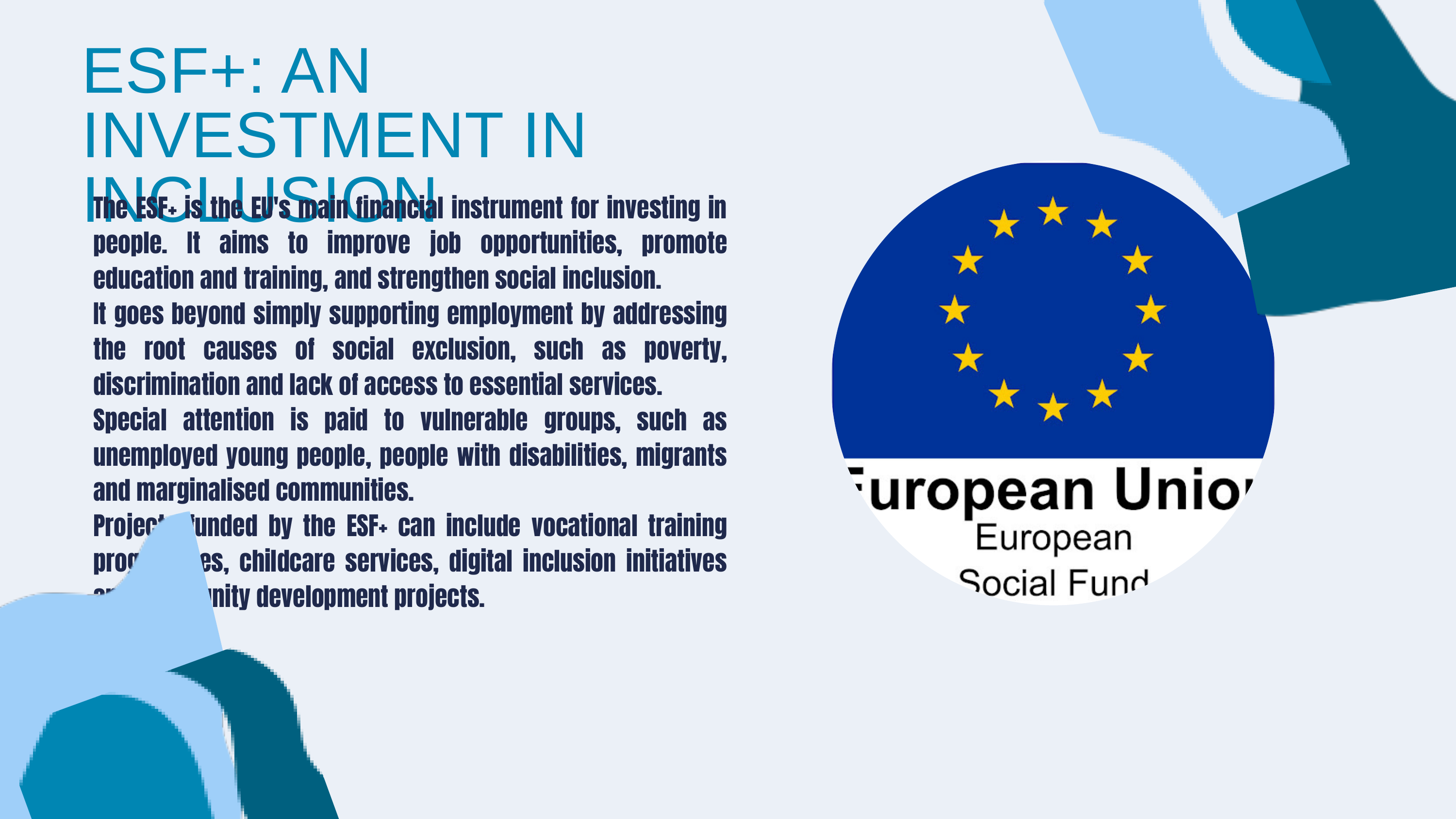

ESF+: AN INVESTMENT IN INCLUSION

The ESF+ is the EU's main financial instrument for investing in people. It aims to improve job opportunities, promote education and training, and strengthen social inclusion.
It goes beyond simply supporting employment by addressing the root causes of social exclusion, such as poverty, discrimination and lack of access to essential services.
Special attention is paid to vulnerable groups, such as unemployed young people, people with disabilities, migrants and marginalised communities.
Projects funded by the ESF+ can include vocational training programmes, childcare services, digital inclusion initiatives and community development projects.